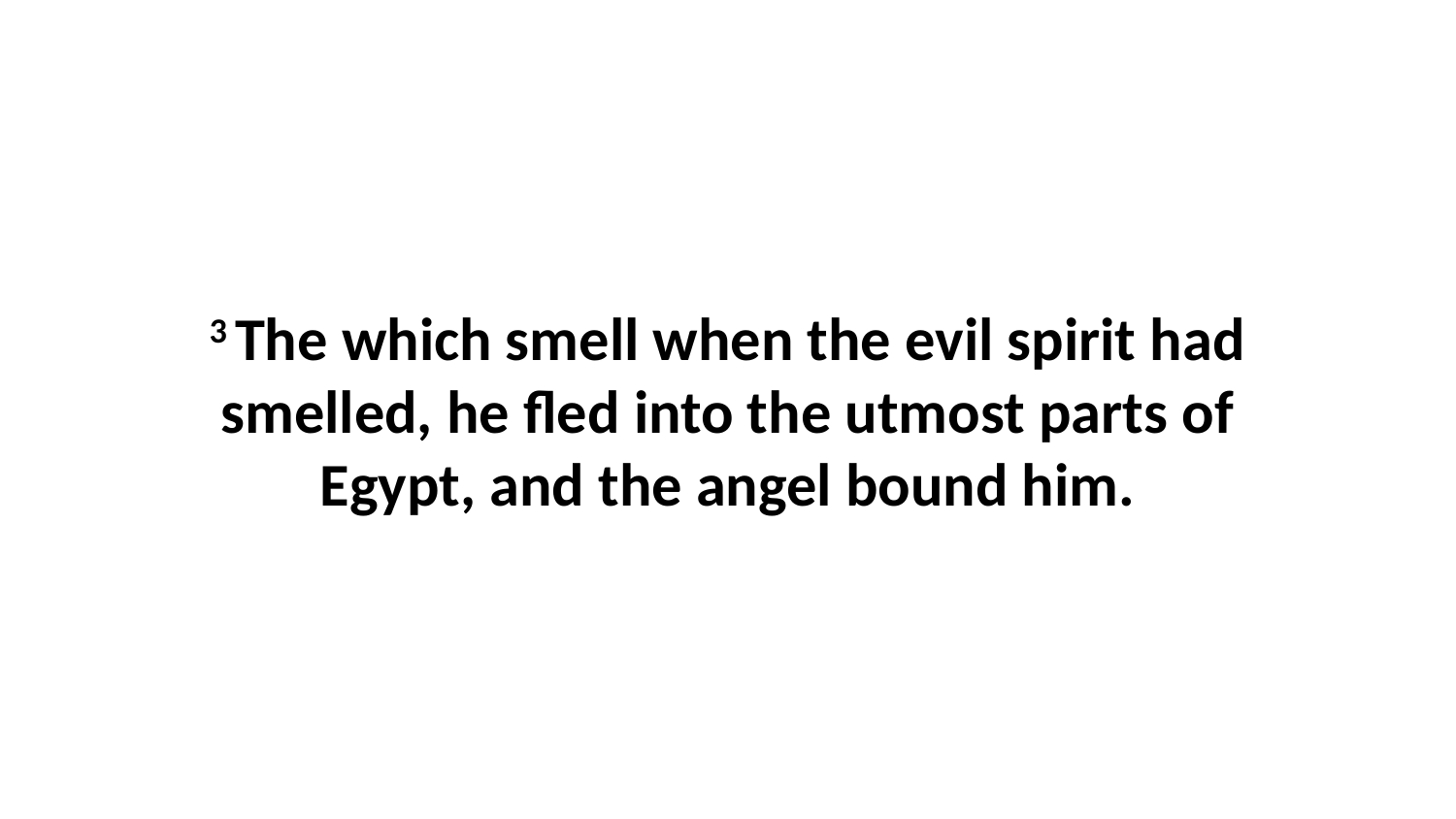

3 The which smell when the evil spirit had smelled, he fled into the utmost parts of Egypt, and the angel bound him.